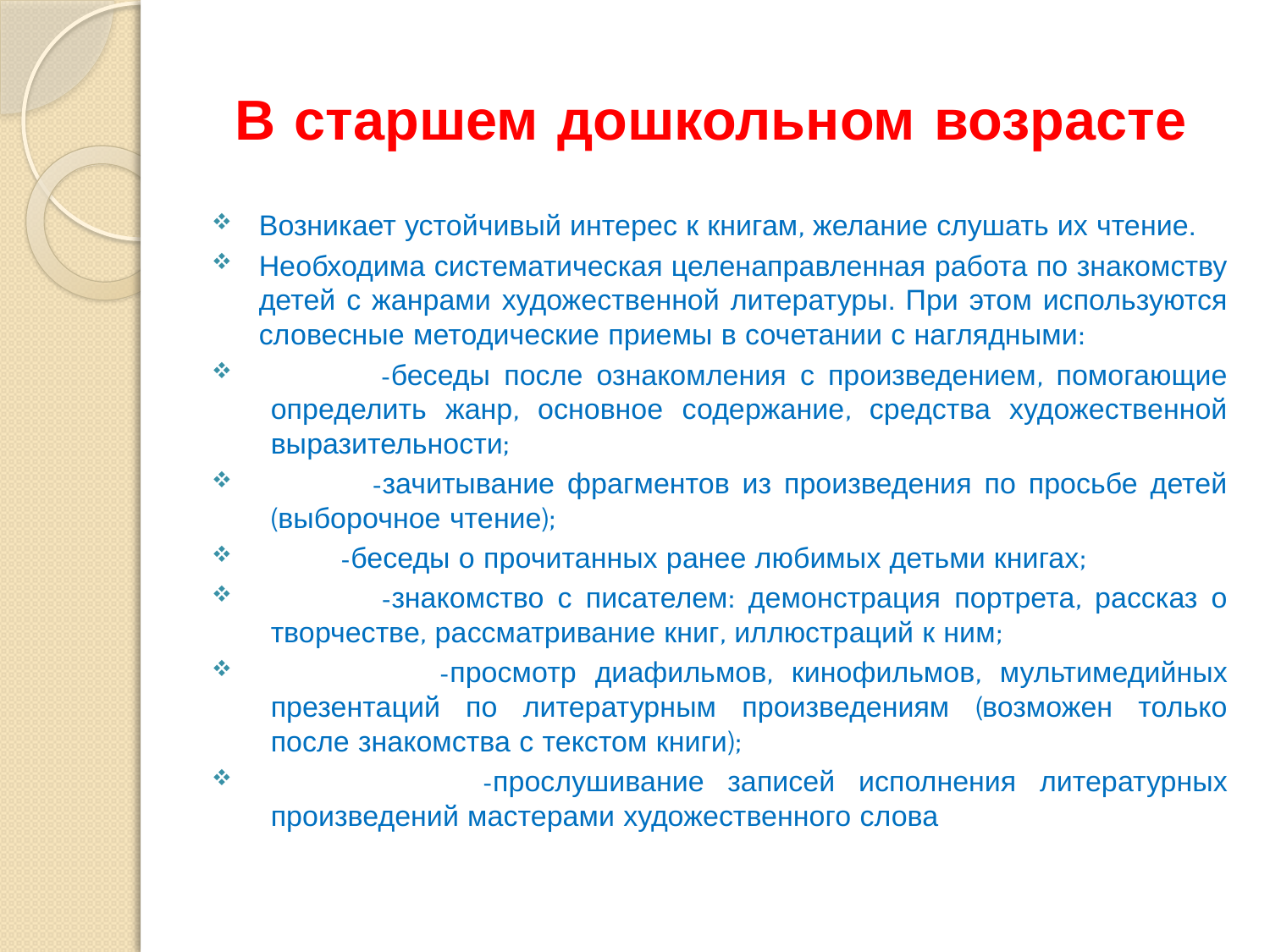

# В старшем дошкольном возрасте
Возникает устойчивый интерес к книгам, желание слушать их чтение.
Необходима систематическая целенаправленная работа по знакомству детей с жанрами художественной литературы. При этом используются словесные методические приемы в сочетании с наглядными:
        -беседы после ознакомления с произведением, помогающие определить жанр, основное содержание, средства художественной выразительности;
        -зачитывание фрагментов из произведения по просьбе детей (выборочное чтение);
        -беседы о прочитанных ранее любимых детьми книгах;
        -знакомство с писателем: демонстрация портрета, рассказ о творчестве, рассматривание книг, иллюстраций к ним;
         -просмотр диафильмов, кинофильмов, мультимедийных презентаций по литературным произведениям (возможен только после знакомства с текстом книги);
         -прослушивание записей исполнения литературных произведений мастерами художественного слова